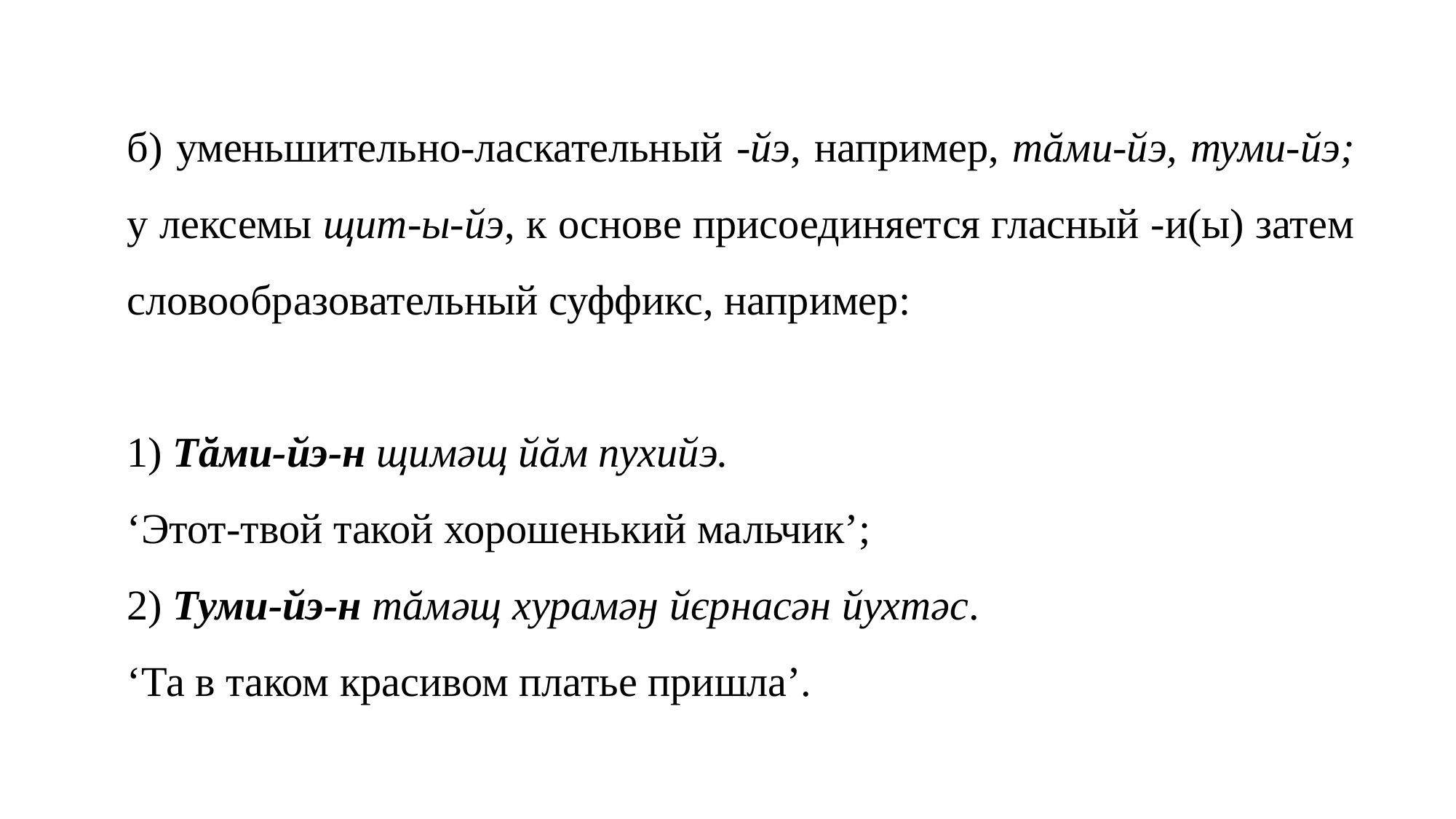

б) уменьшительно-ласкательный -йэ, например, тăми-йэ, туми-йэ; у лексемы щит-ы-йэ, к основе присоединяется гласный -и(ы) затем словообразовательный суффикс, например:

1) Тăми-йэ-н щимəщ йăм пухийэ.
‘Этот-твой такой хорошенький мальчик’;
2) Туми-йэ-н тăмəщ хурамəӈ йєрнасəн йухтəс.
‘Та в таком красивом платье пришла’.